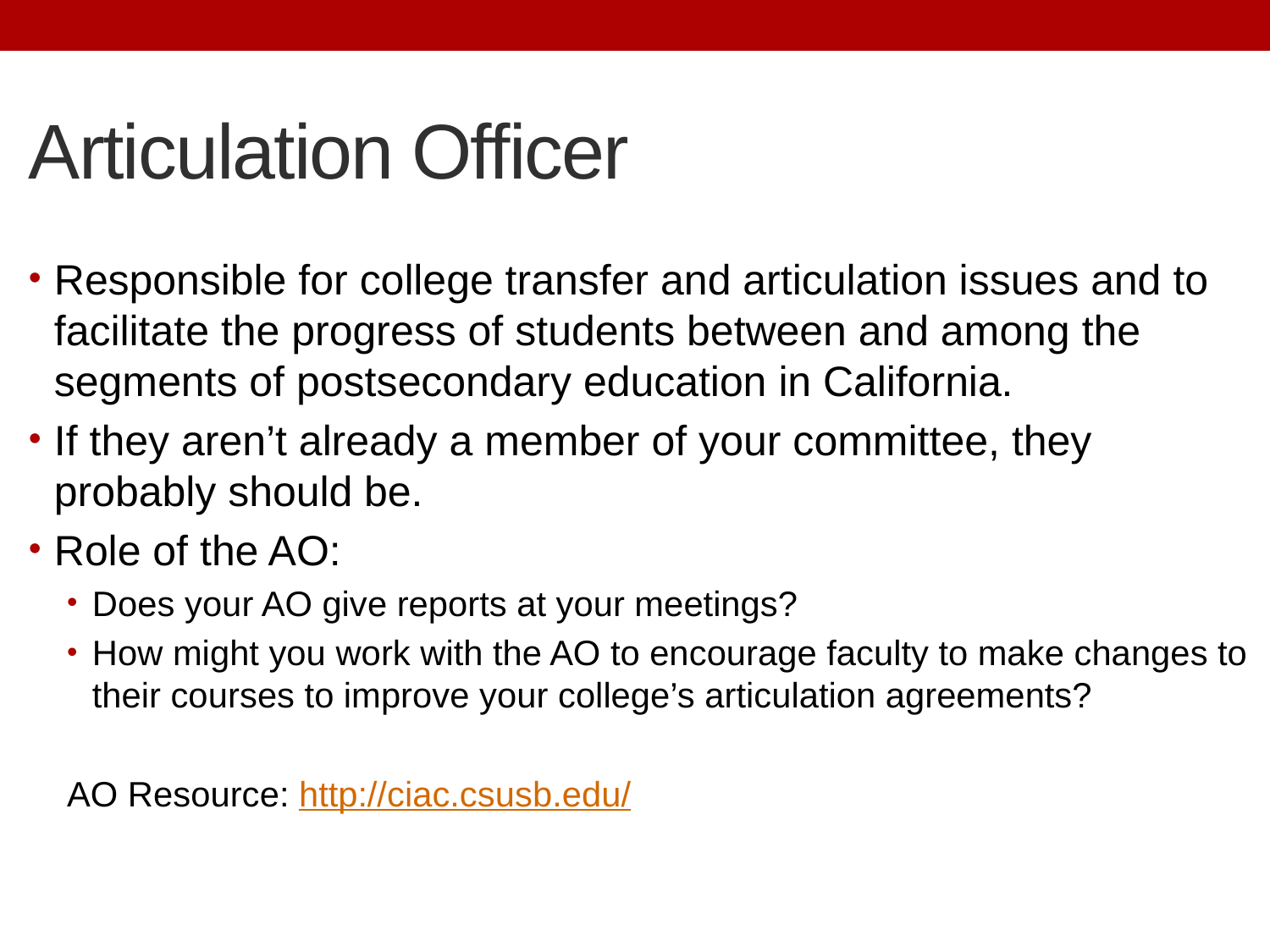

# Articulation Officer
Responsible for college transfer and articulation issues and to facilitate the progress of students between and among the segments of postsecondary education in California.
If they aren’t already a member of your committee, they probably should be.
Role of the AO:
Does your AO give reports at your meetings?
How might you work with the AO to encourage faculty to make changes to their courses to improve your college’s articulation agreements?

AO Resource: http://ciac.csusb.edu/